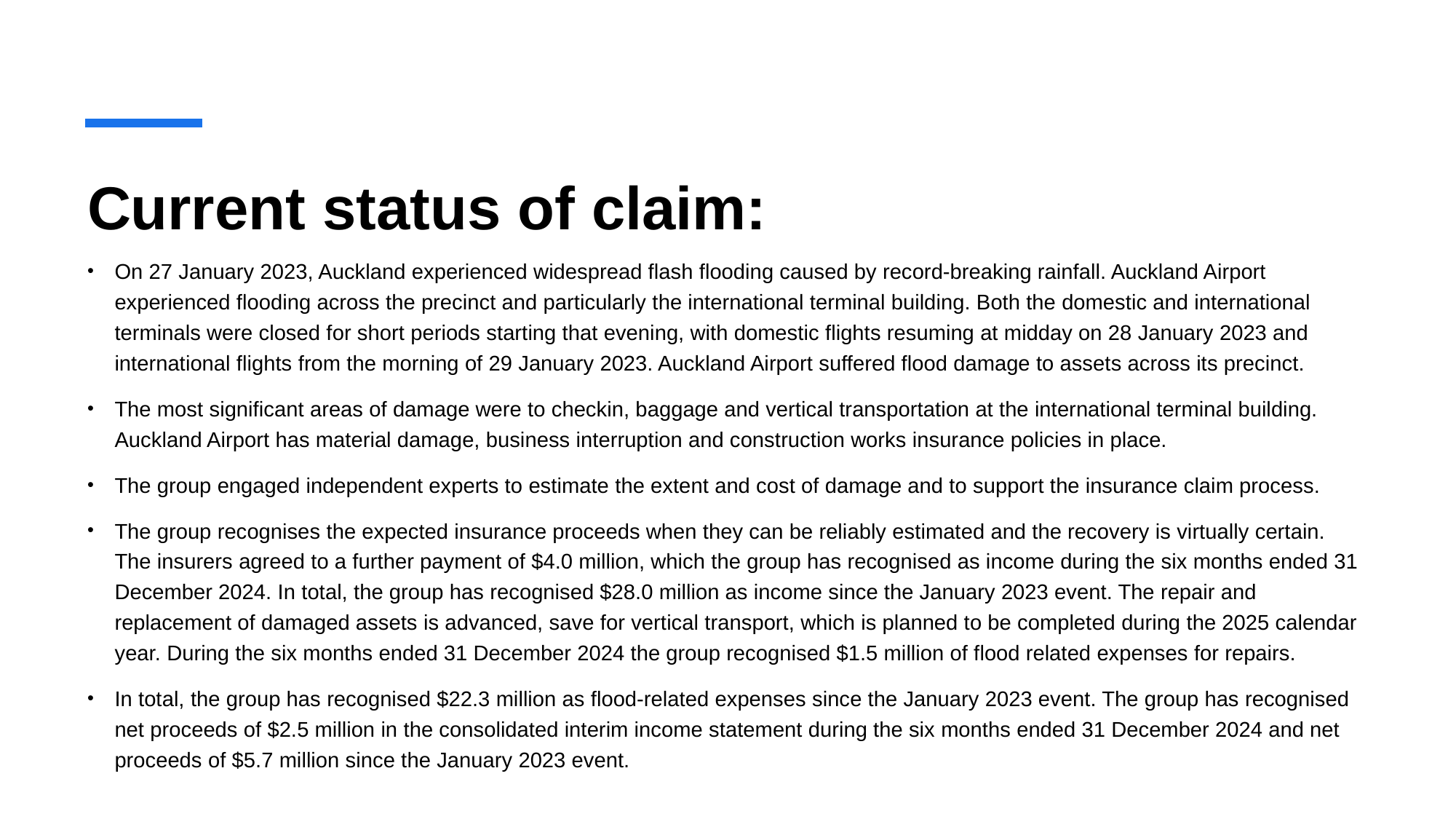

# Current status of claim:
On 27 January 2023, Auckland experienced widespread flash flooding caused by record-breaking rainfall. Auckland Airport experienced flooding across the precinct and particularly the international terminal building. Both the domestic and international terminals were closed for short periods starting that evening, with domestic flights resuming at midday on 28 January 2023 and international flights from the morning of 29 January 2023. Auckland Airport suffered flood damage to assets across its precinct.
The most significant areas of damage were to checkin, baggage and vertical transportation at the international terminal building. Auckland Airport has material damage, business interruption and construction works insurance policies in place.
The group engaged independent experts to estimate the extent and cost of damage and to support the insurance claim process.
The group recognises the expected insurance proceeds when they can be reliably estimated and the recovery is virtually certain. The insurers agreed to a further payment of $4.0 million, which the group has recognised as income during the six months ended 31 December 2024. In total, the group has recognised $28.0 million as income since the January 2023 event. The repair and replacement of damaged assets is advanced, save for vertical transport, which is planned to be completed during the 2025 calendar year. During the six months ended 31 December 2024 the group recognised $1.5 million of flood related expenses for repairs.
In total, the group has recognised $22.3 million as flood-related expenses since the January 2023 event. The group has recognised net proceeds of $2.5 million in the consolidated interim income statement during the six months ended 31 December 2024 and net proceeds of $5.7 million since the January 2023 event.